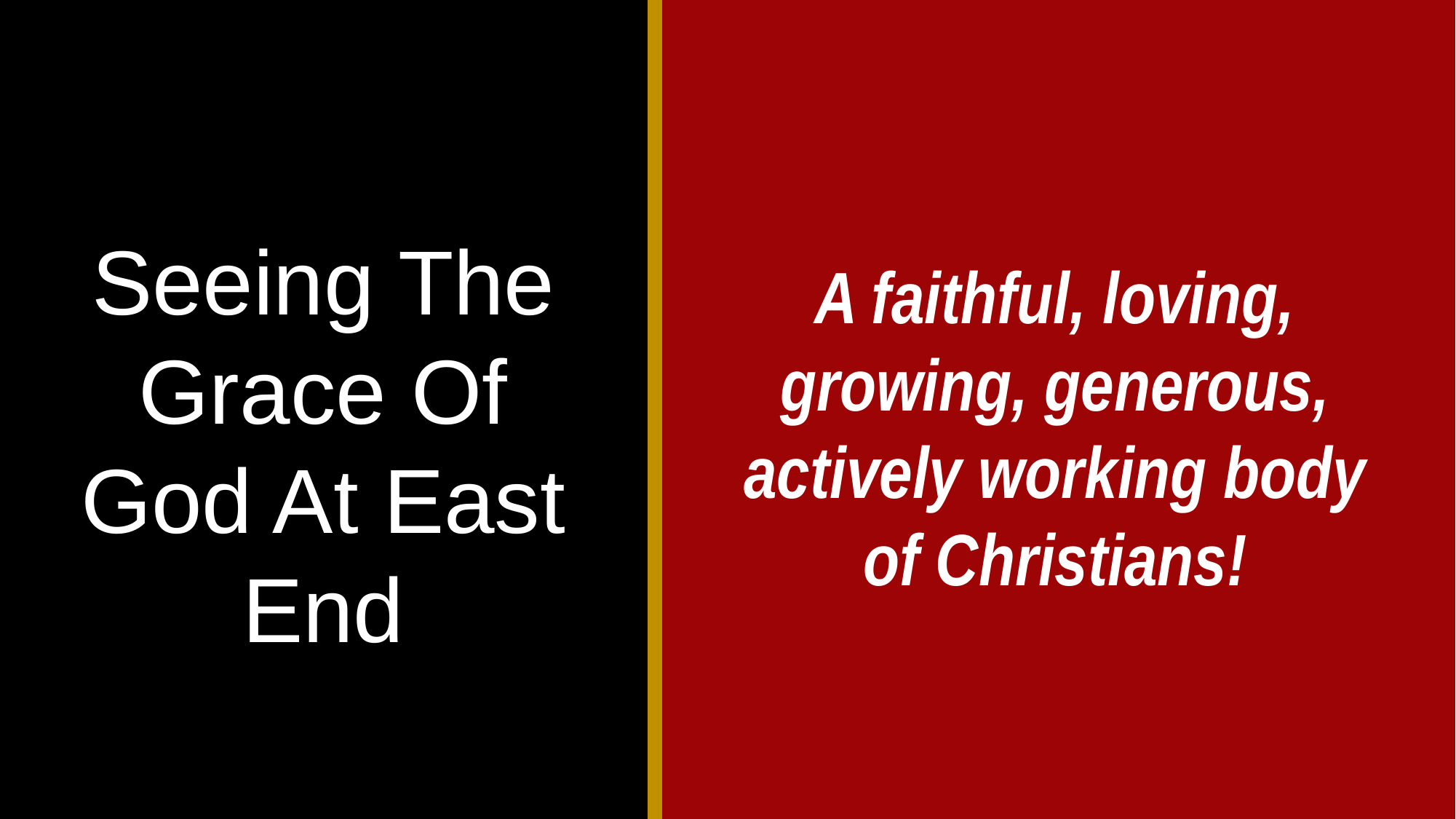

Seeing The Grace Of God At East End
A faithful, loving, growing, generous, actively working body of Christians!